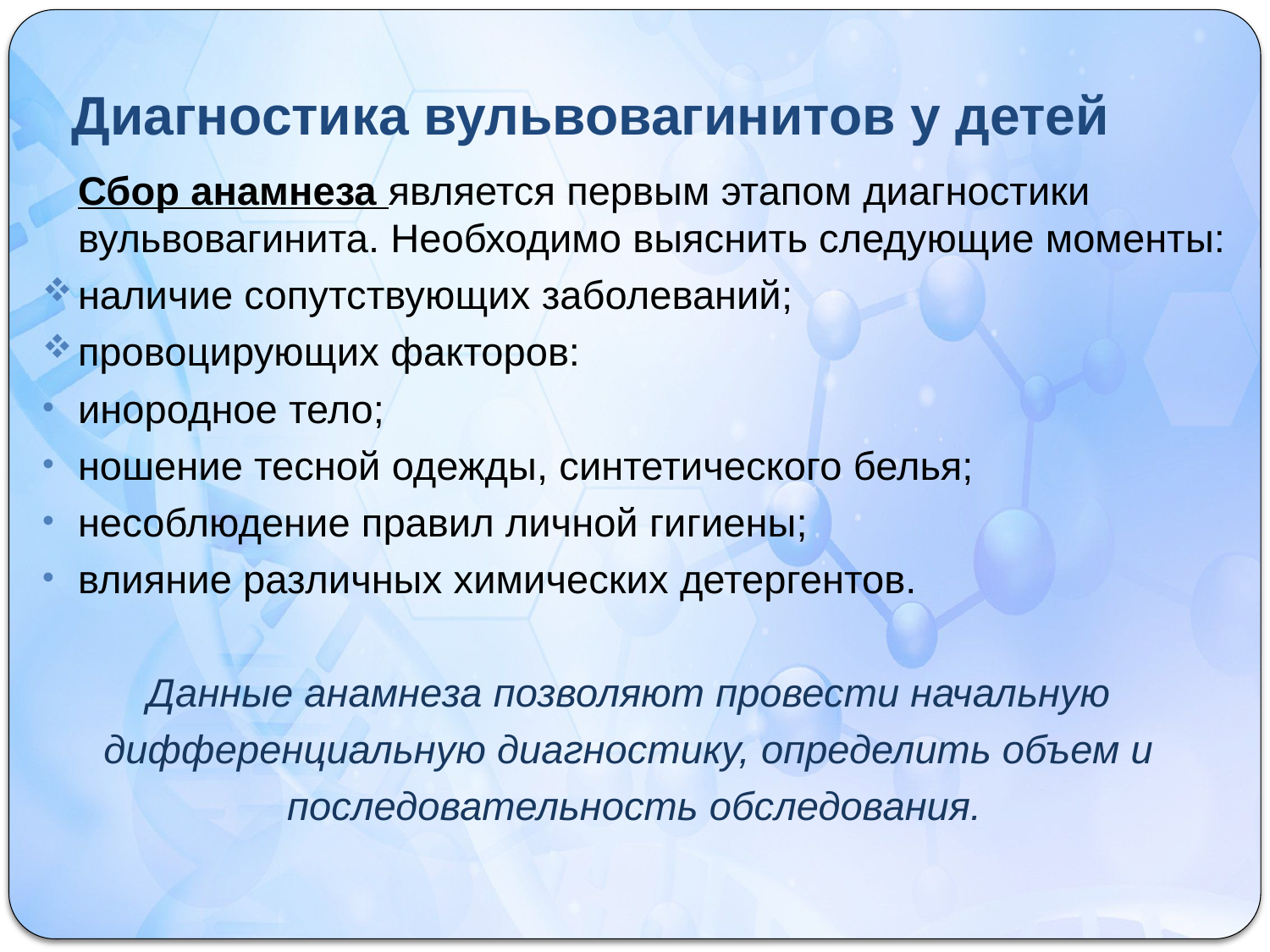

# Диагностика вульвовагинитов у детей
	Сбор анамнеза является первым этапом диагностики вульвовагинита. Необходимо выяснить следующие моменты:
наличие сопутствующих заболеваний;
провоцирующих факторов:
инородное тело;
ношение тесной одежды, синтетического белья;
несоблюдение правил личной гигиены;
влияние различных химических детергентов.

Данные анамнеза позволяют провести начальную
дифференциальную диагностику, определить объем и
последовательность обследования.